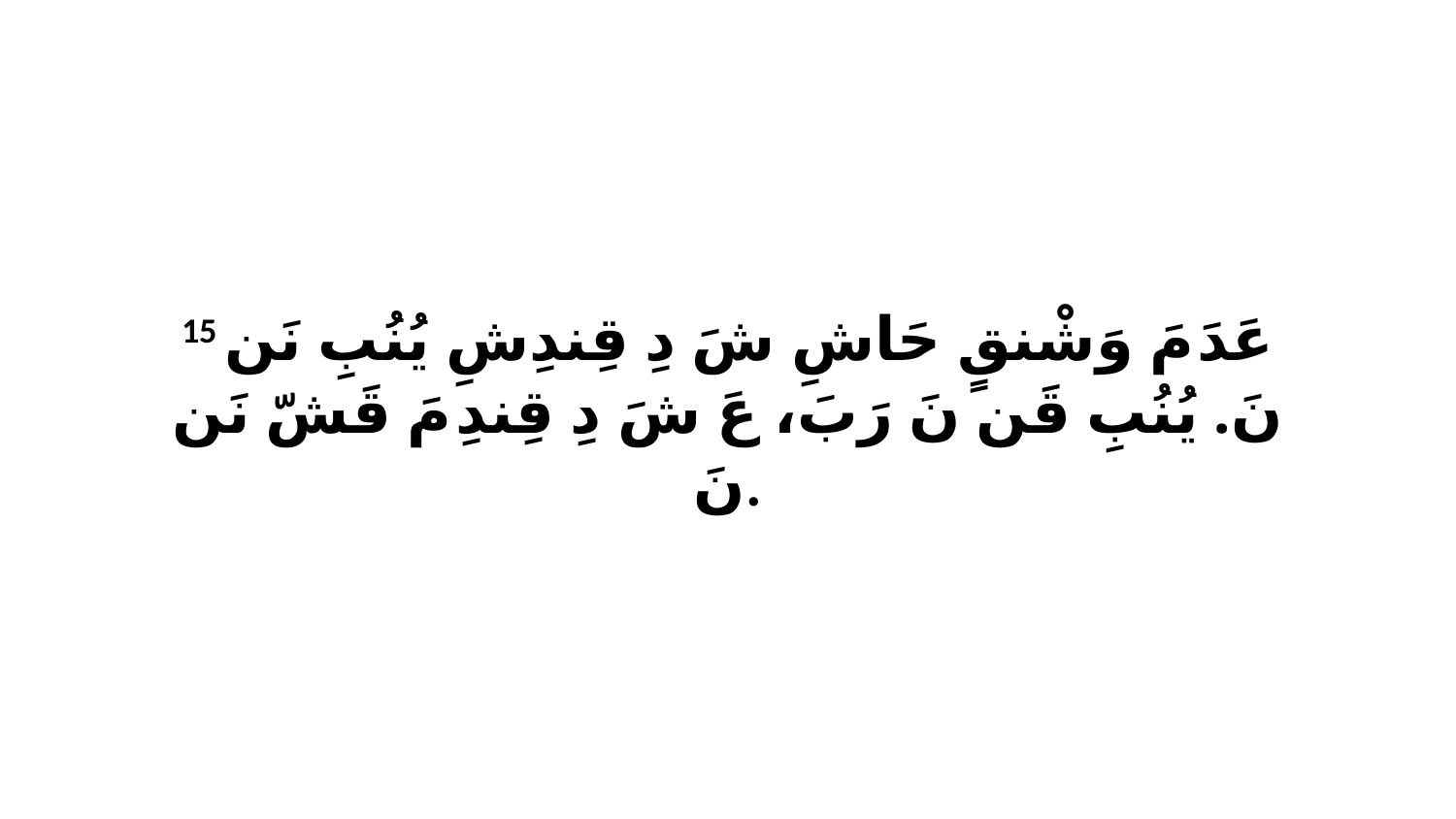

15 عَدَ مَ وَشْنقٍ حَاشِ شَ دِ قِندِشِ يُنُبِ نَن نَ. يُنُبِ قَن نَ رَبَ، عَ شَ دِ قِندِ مَ قَشّ نَن نَ.